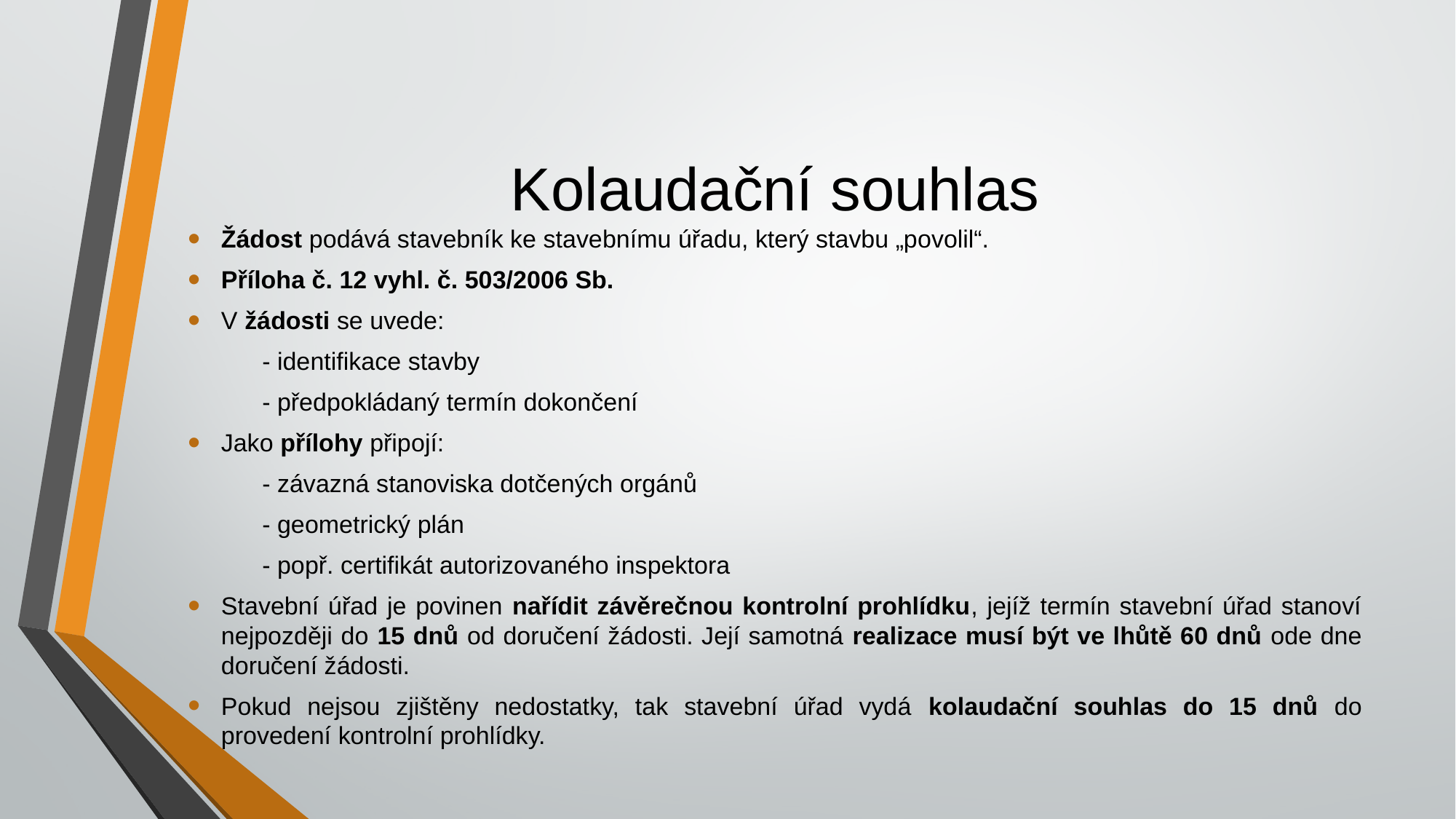

# Kolaudační souhlas
Žádost podává stavebník ke stavebnímu úřadu, který stavbu „povolil“.
Příloha č. 12 vyhl. č. 503/2006 Sb.
V žádosti se uvede:
	- identifikace stavby
	- předpokládaný termín dokončení
Jako přílohy připojí:
	- závazná stanoviska dotčených orgánů
	- geometrický plán
	- popř. certifikát autorizovaného inspektora
Stavební úřad je povinen nařídit závěrečnou kontrolní prohlídku, jejíž termín stavební úřad stanoví nejpozději do 15 dnů od doručení žádosti. Její samotná realizace musí být ve lhůtě 60 dnů ode dne doručení žádosti.
Pokud nejsou zjištěny nedostatky, tak stavební úřad vydá kolaudační souhlas do 15 dnů do provedení kontrolní prohlídky.